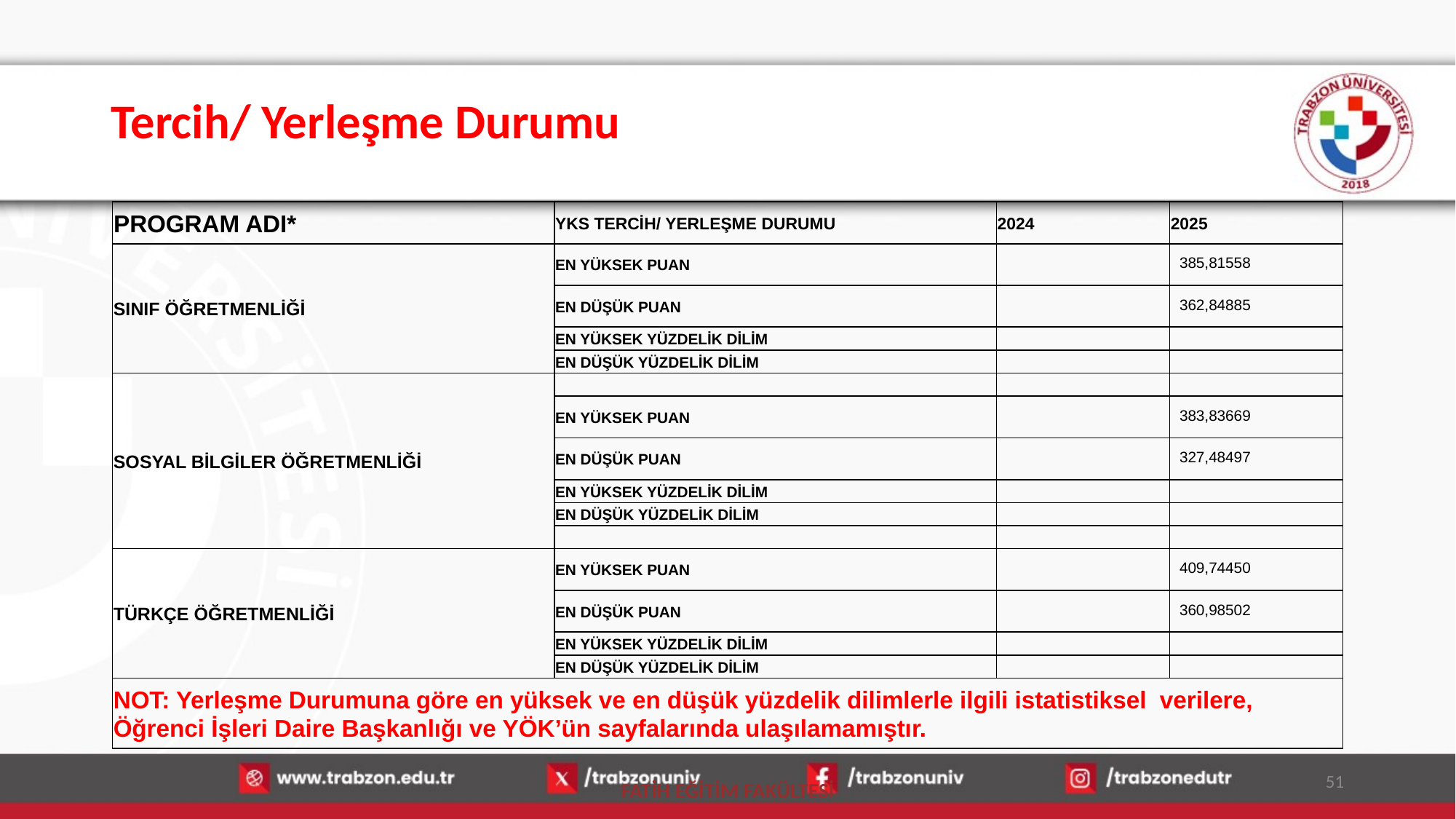

# Tercih/ Yerleşme Durumu
| PROGRAM ADI\* | YKS TERCİH/ YERLEŞME DURUMU | 2024 | 2025 |
| --- | --- | --- | --- |
| SINIF ÖĞRETMENLİĞİ | EN YÜKSEK PUAN |  | 385,81558 |
|  | EN DÜŞÜK PUAN |  | 362,84885 |
|  | EN YÜKSEK YÜZDELİK DİLİM |  |  |
|  | EN DÜŞÜK YÜZDELİK DİLİM |  |  |
| SOSYAL BİLGİLER ÖĞRETMENLİĞİ |  |  |  |
|  | EN YÜKSEK PUAN |  | 383,83669 |
|  | EN DÜŞÜK PUAN |  | 327,48497 |
|  | EN YÜKSEK YÜZDELİK DİLİM |  |  |
|  | EN DÜŞÜK YÜZDELİK DİLİM |  |  |
|  |  |  |  |
| TÜRKÇE ÖĞRETMENLİĞİ | EN YÜKSEK PUAN |  | 409,74450 |
|  | EN DÜŞÜK PUAN |  | 360,98502 |
|  | EN YÜKSEK YÜZDELİK DİLİM |  |  |
|  | EN DÜŞÜK YÜZDELİK DİLİM |  |  |
| NOT: Yerleşme Durumuna göre en yüksek ve en düşük yüzdelik dilimlerle ilgili istatistiksel verilere, Öğrenci İşleri Daire Başkanlığı ve YÖK’ün sayfalarında ulaşılamamıştır. |  |  |  |
51